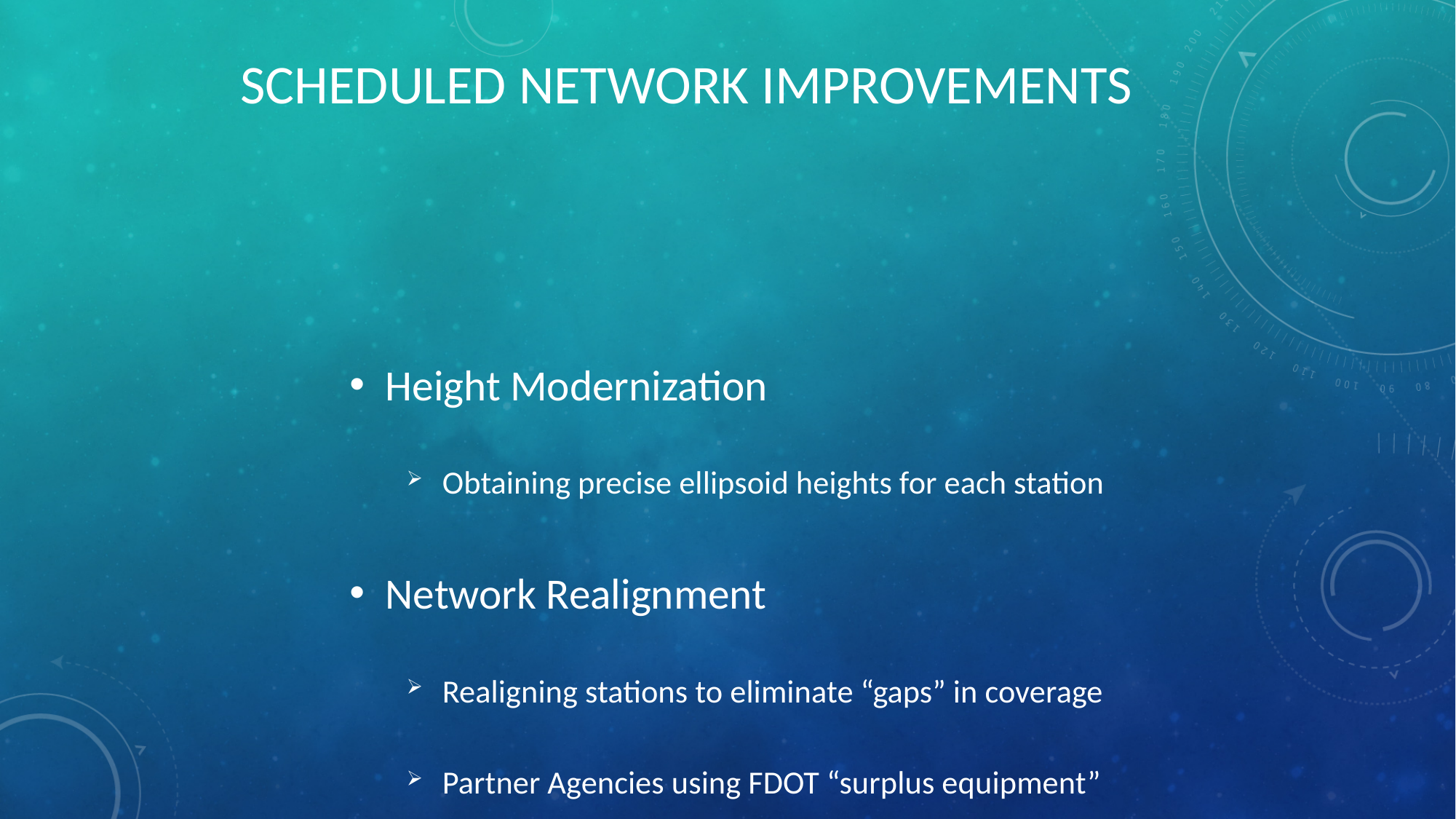

# Scheduled Network Improvements
Height Modernization
Obtaining precise ellipsoid heights for each station
Network Realignment
Realigning stations to eliminate “gaps” in coverage
Partner Agencies using FDOT “surplus equipment”